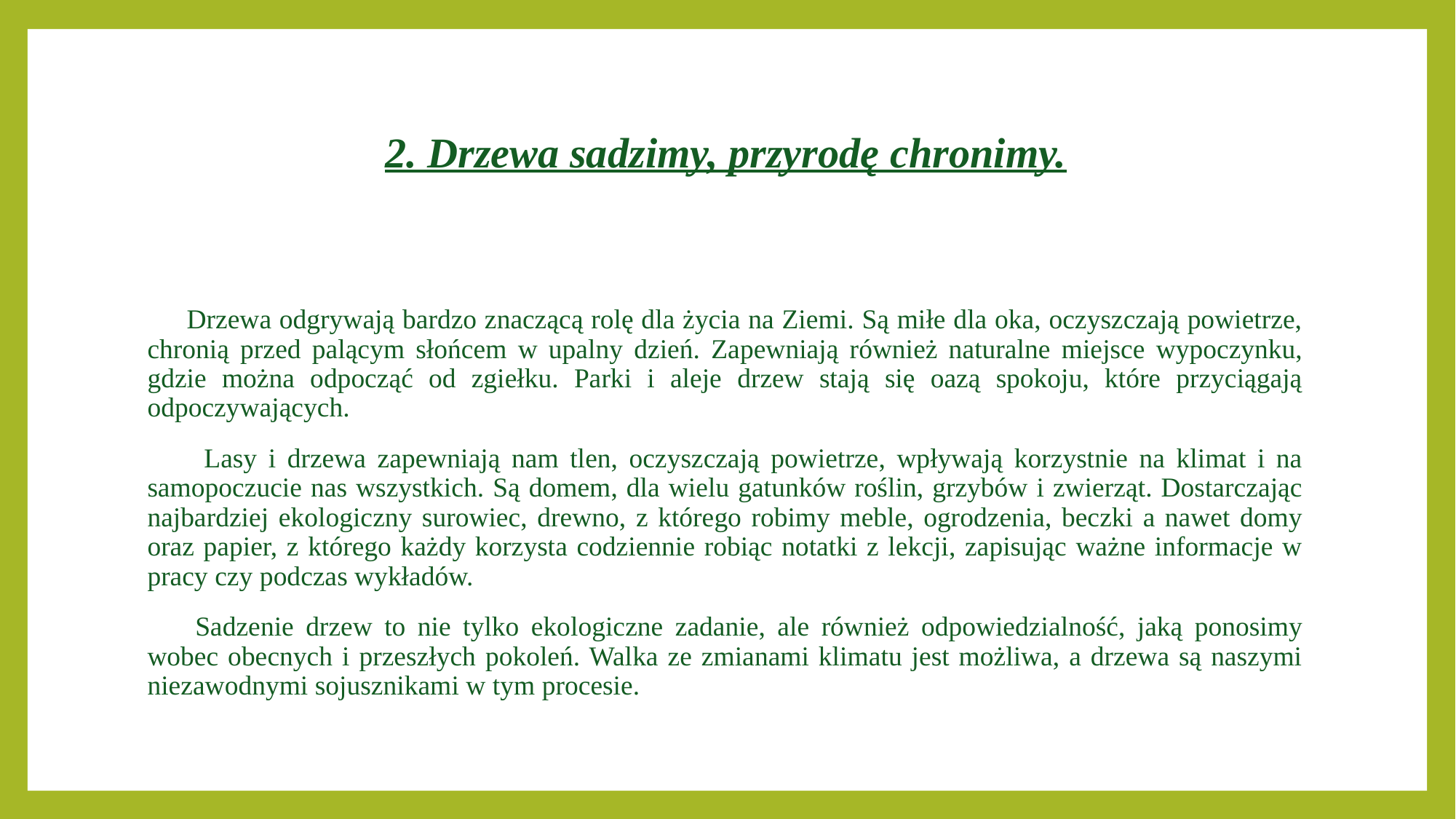

# 2. Drzewa sadzimy, przyrodę chronimy.

     Drzewa odgrywają bardzo znaczącą rolę dla życia na Ziemi. Są miłe dla oka, oczyszczają powietrze, chronią przed palącym słońcem w upalny dzień. Zapewniają również naturalne miejsce wypoczynku, gdzie można odpocząć od zgiełku. Parki i aleje drzew stają się oazą spokoju, które przyciągają odpoczywających.
     Lasy i drzewa zapewniają nam tlen, oczyszczają powietrze, wpływają korzystnie na klimat i na samopoczucie nas wszystkich. Są domem, dla wielu gatunków roślin, grzybów i zwierząt. Dostarczając najbardziej ekologiczny surowiec, drewno, z którego robimy meble, ogrodzenia, beczki a nawet domy oraz papier, z którego każdy korzysta codziennie robiąc notatki z lekcji, zapisując ważne informacje w pracy czy podczas wykładów.
    Sadzenie drzew to nie tylko ekologiczne zadanie, ale również odpowiedzialność, jaką ponosimy wobec obecnych i przeszłych pokoleń. Walka ze zmianami klimatu jest możliwa, a drzewa są naszymi niezawodnymi sojusznikami w tym procesie.